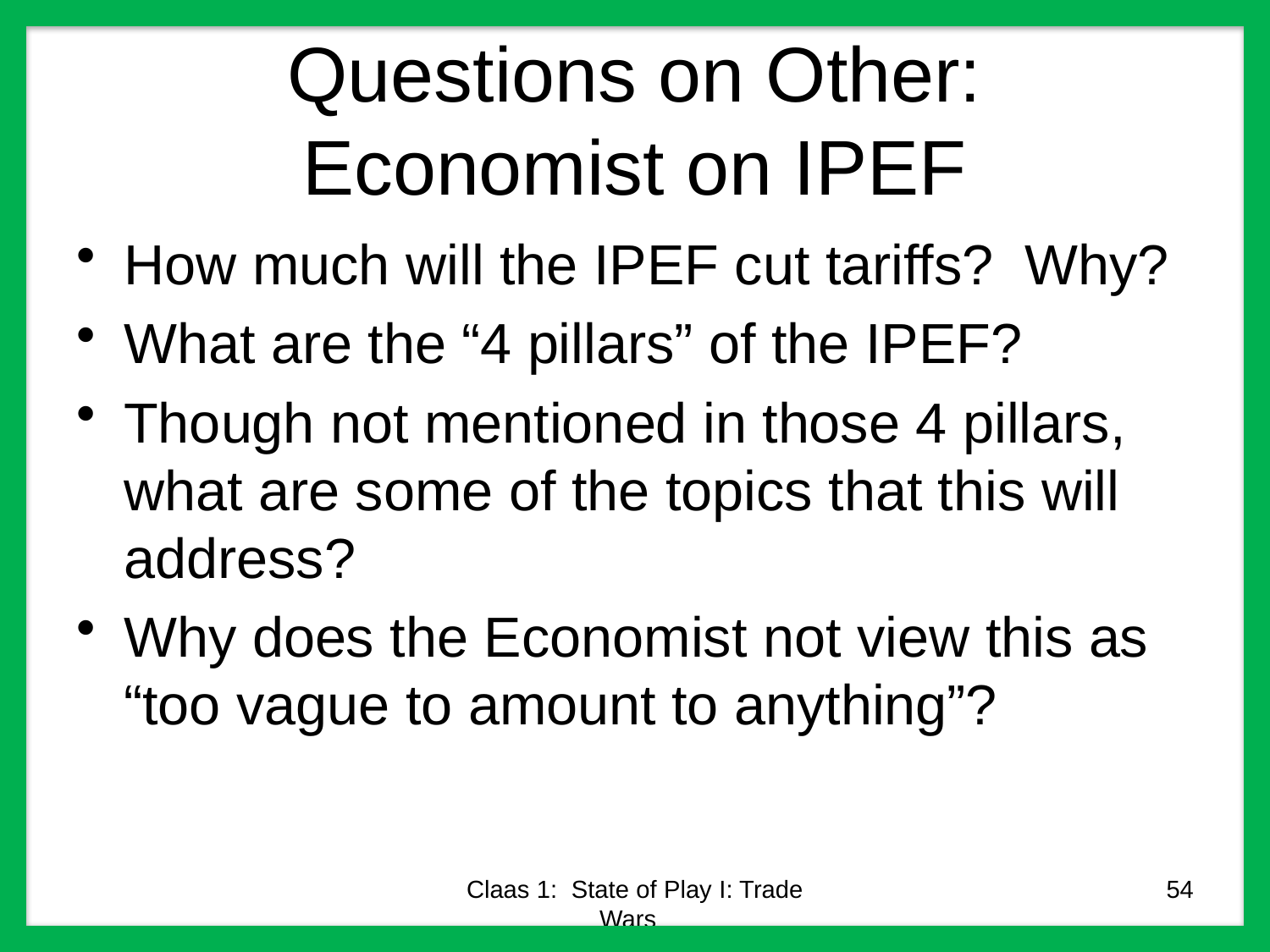

# Questions on Other: Economist on IPEF
How much will the IPEF cut tariffs?  Why?
What are the “4 pillars” of the IPEF?
Though not mentioned in those 4 pillars, what are some of the topics that this will address?
Why does the Economist not view this as “too vague to amount to anything”?
Claas 1:  State of Play I: Trade Wars
54